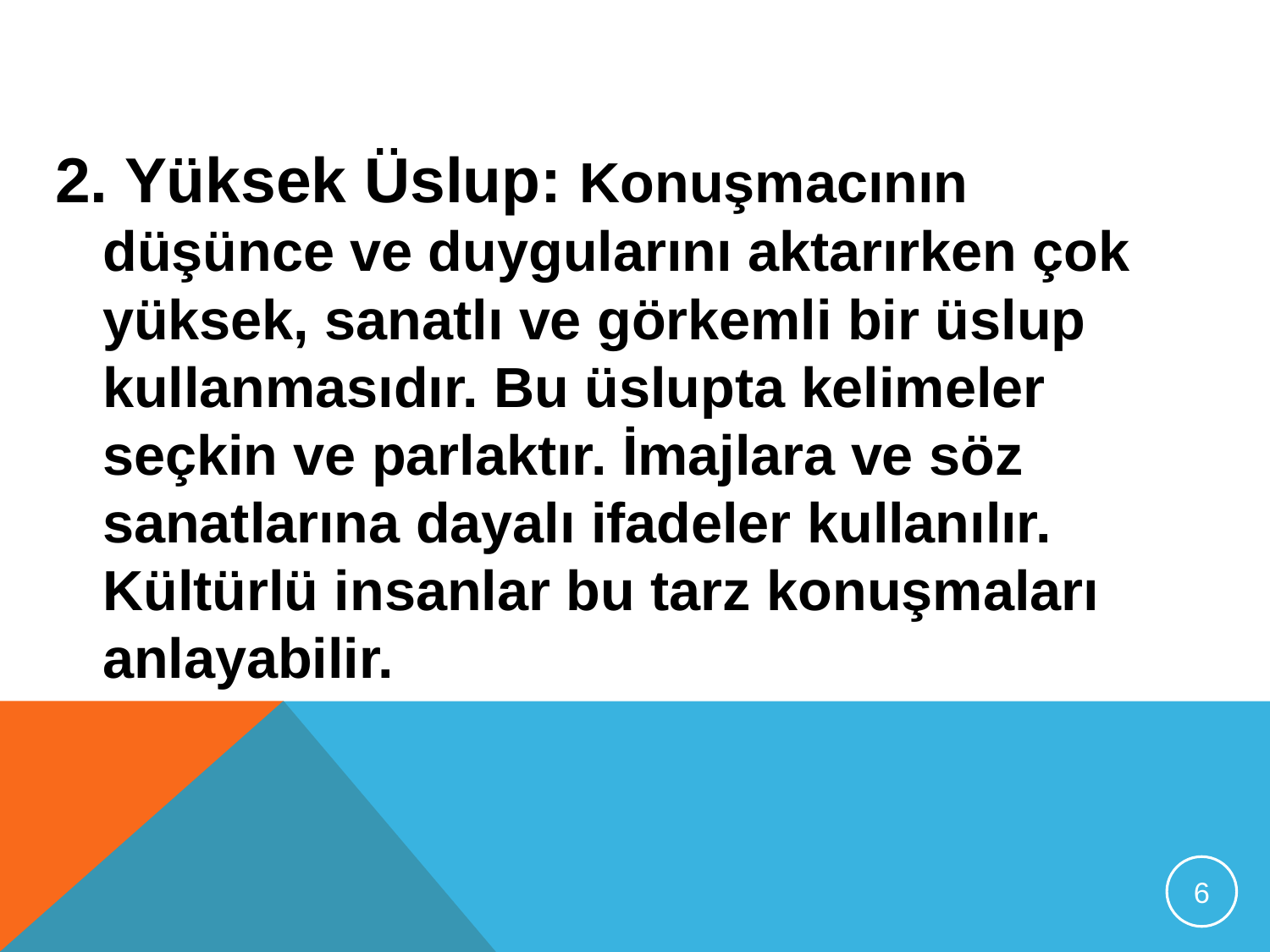

2. Yüksek Üslup: Konuşmacının düşünce ve duygularını aktarırken çok yüksek, sanatlı ve görkemli bir üslup kullanmasıdır. Bu üslupta kelimeler seçkin ve parlaktır. İmajlara ve söz sanatlarına dayalı ifadeler kullanılır. Kültürlü insanlar bu tarz konuşmaları anlayabilir.
6